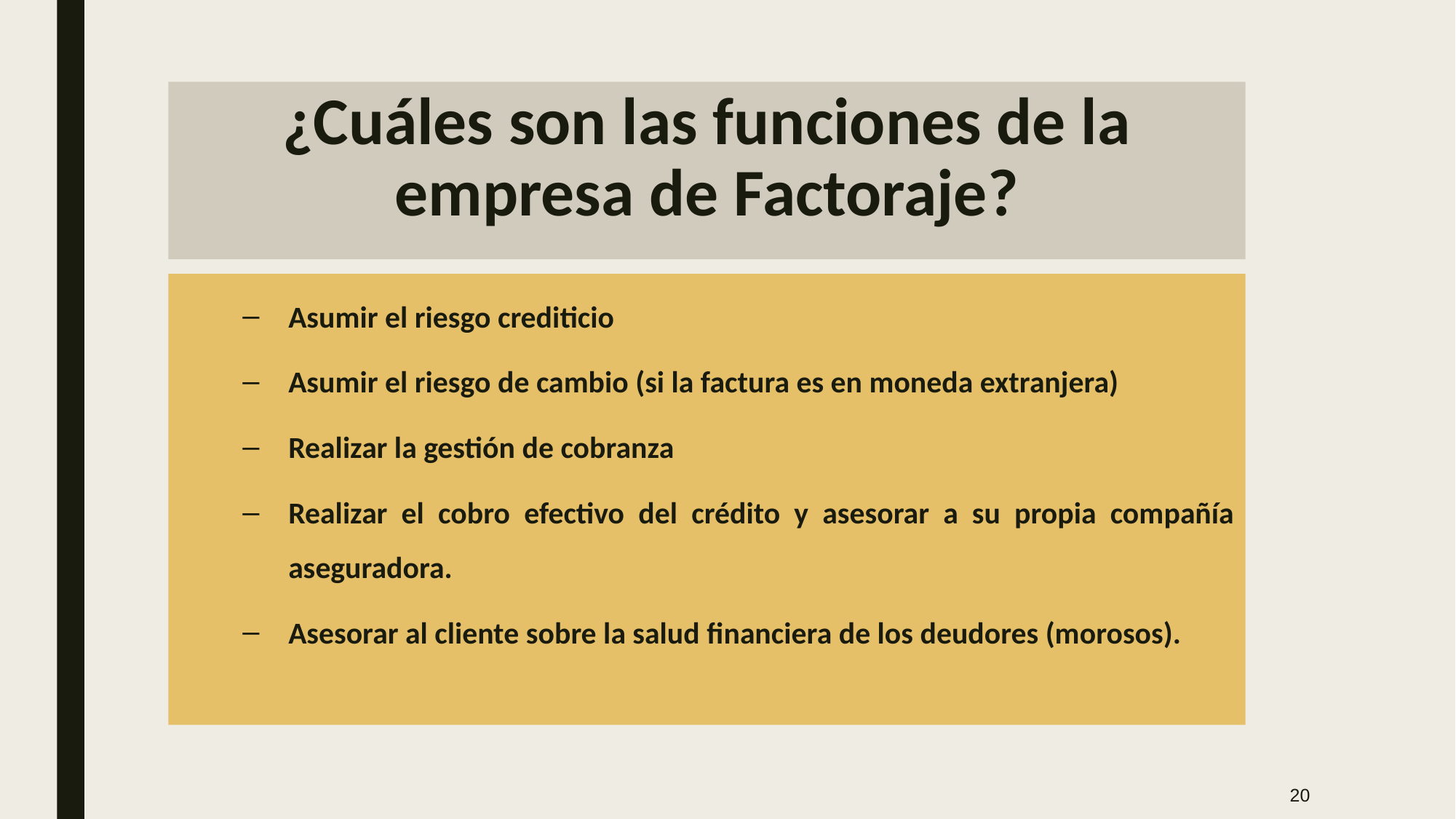

# ¿Cuáles son las funciones de la empresa de Factoraje?
Asumir el riesgo crediticio
Asumir el riesgo de cambio (si la factura es en moneda extranjera)
Realizar la gestión de cobranza
Realizar el cobro efectivo del crédito y asesorar a su propia compañía aseguradora.
Asesorar al cliente sobre la salud financiera de los deudores (morosos).

20